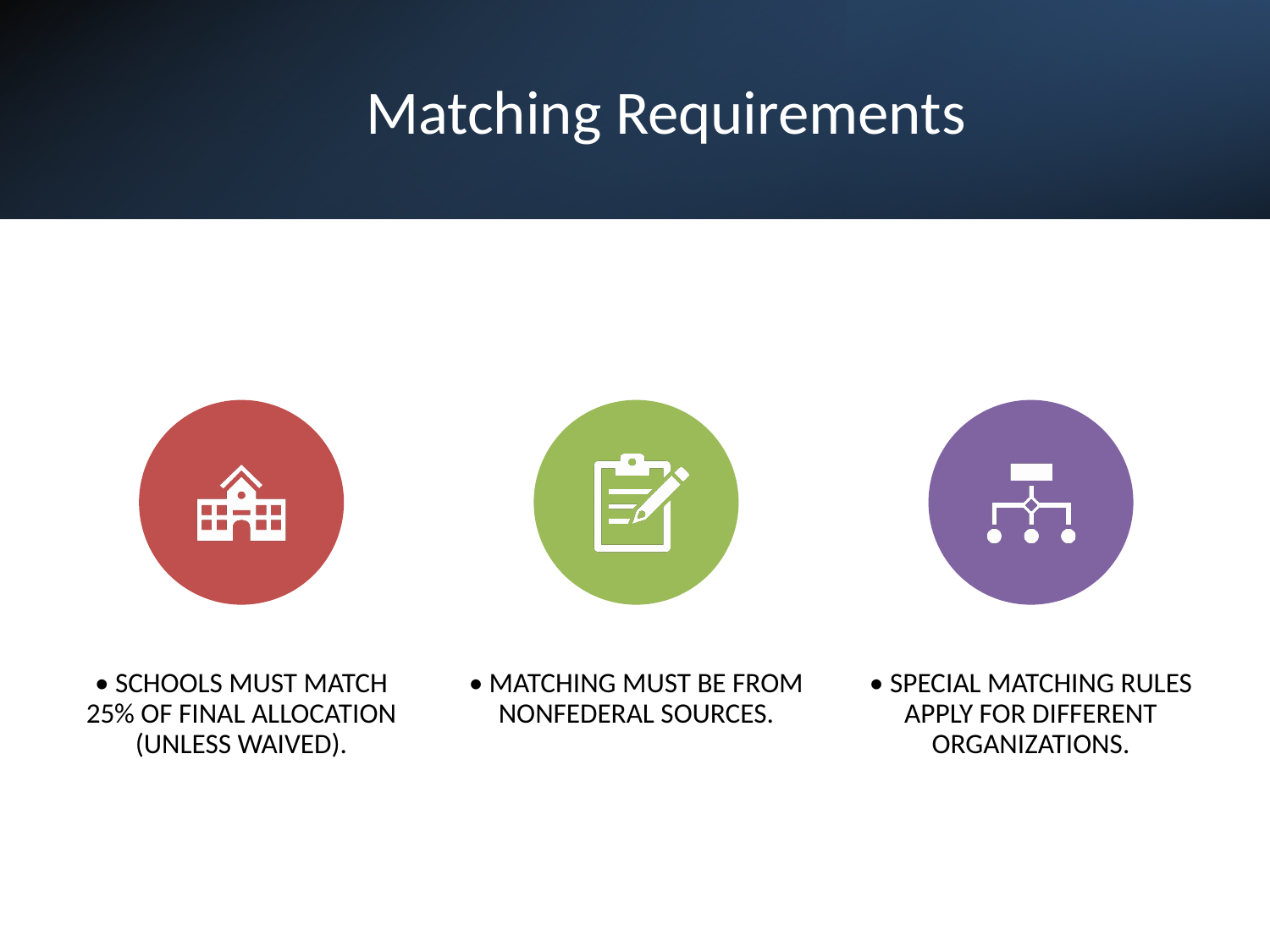

# Matching Requirements
• Schools must match 25% of final allocation (unless waived).
• Matching must be from nonfederal sources.
• Special matching rules apply for different organizations.